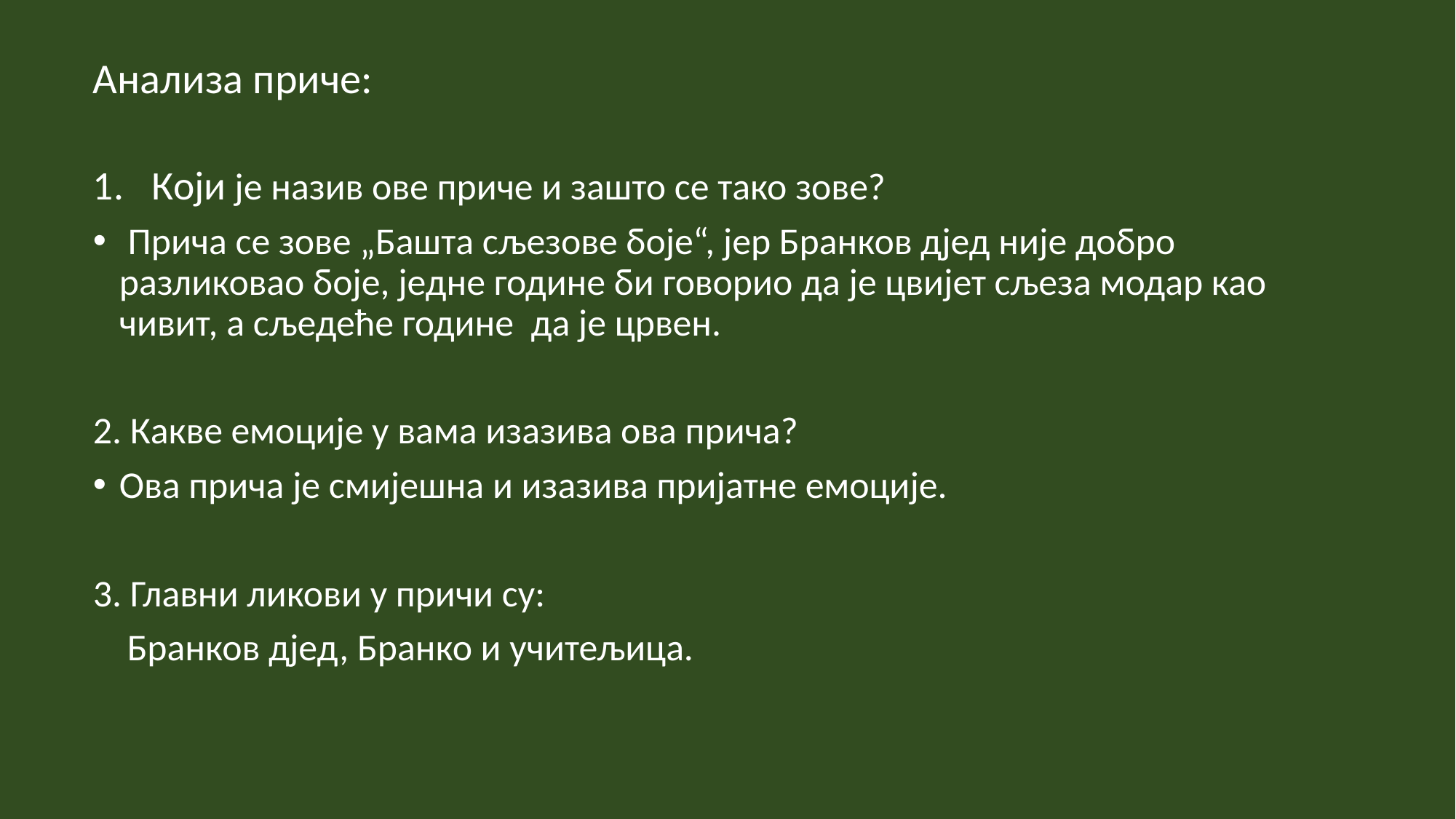

# Анализа приче:
Који је назив ове приче и зашто се тако зове?
 Прича се зове „Башта сљезове боје“, јер Бранков дјед није добро разликовао боје, једне године би говорио да је цвијет сљеза модар као чивит, а сљедеће године  да је црвен.

2. Какве емоције у вама изазива ова прича?
Oва прича је смијешна и изазива пријатне емоције.

3. Главни ликови у причи су:
    Бранков дјед, Бранко и учитељица.